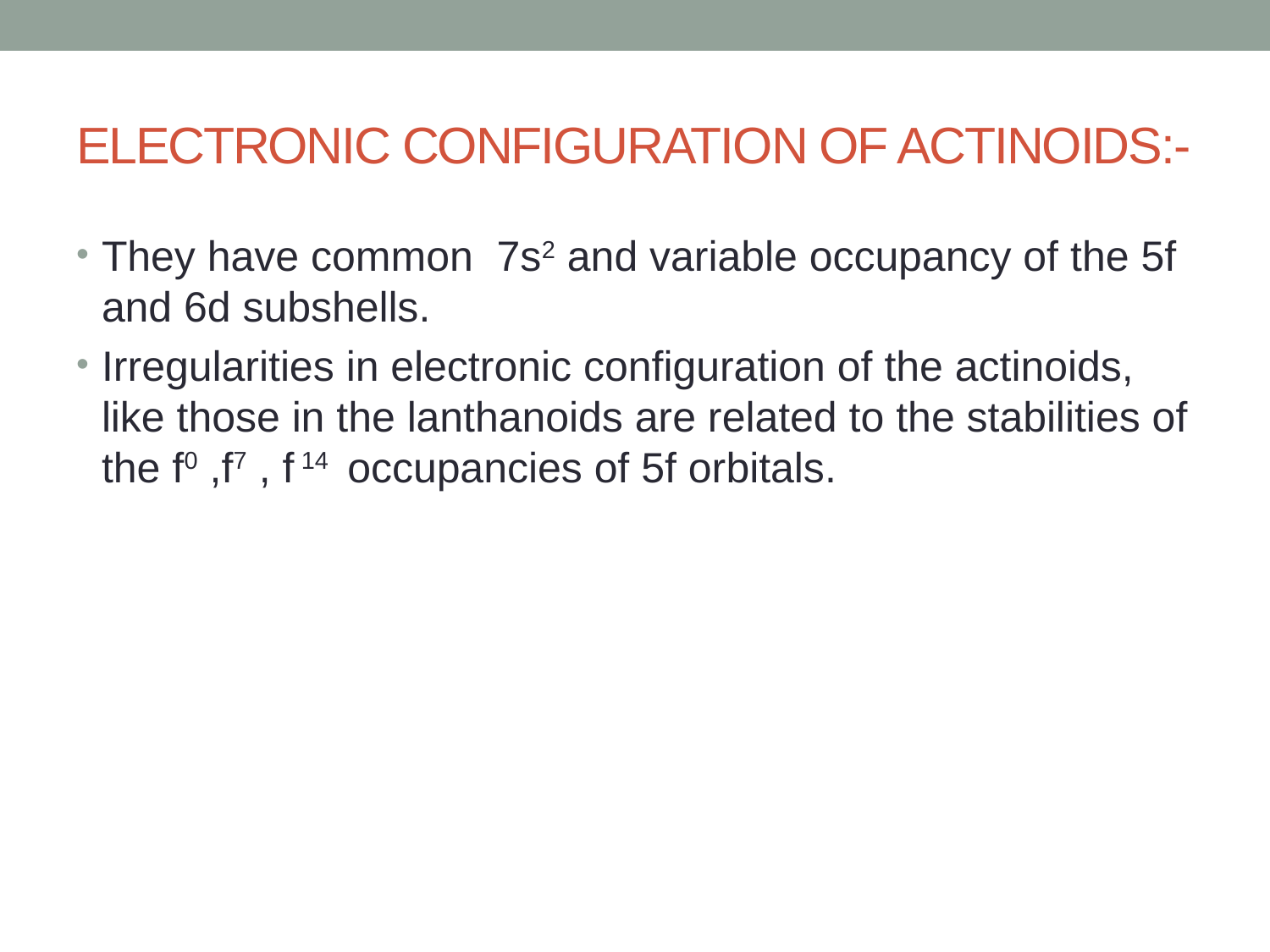

# ELECTRONIC CONFIGURATION OF ACTINOIDS:-
They have common  7s2 and variable occupancy of the 5f and 6d subshells.
Irregularities in electronic configuration of the actinoids, like those in the lanthanoids are related to the stabilities of the f0 ,f7 , f 14  occupancies of 5f orbitals.